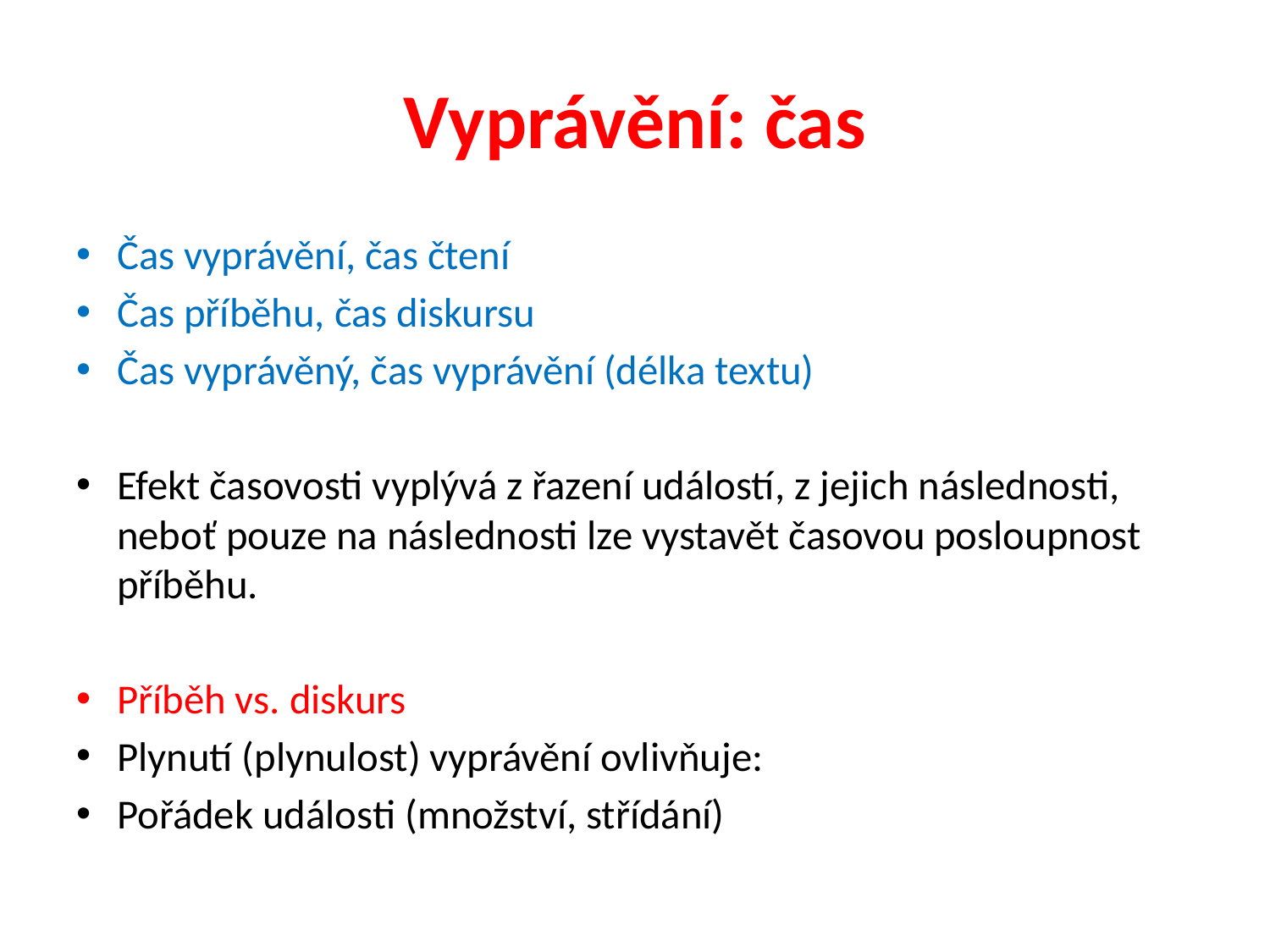

# Vyprávění: čas
Čas vyprávění, čas čtení
Čas příběhu, čas diskursu
Čas vyprávěný, čas vyprávění (délka textu)

Efekt časovosti vyplývá z řazení událostí, z jejich následnosti, neboť pouze na následnosti lze vystavět časovou posloupnost příběhu.

Příběh vs. diskurs
Plynutí (plynulost) vyprávění ovlivňuje:
Pořádek události (množství, střídání)